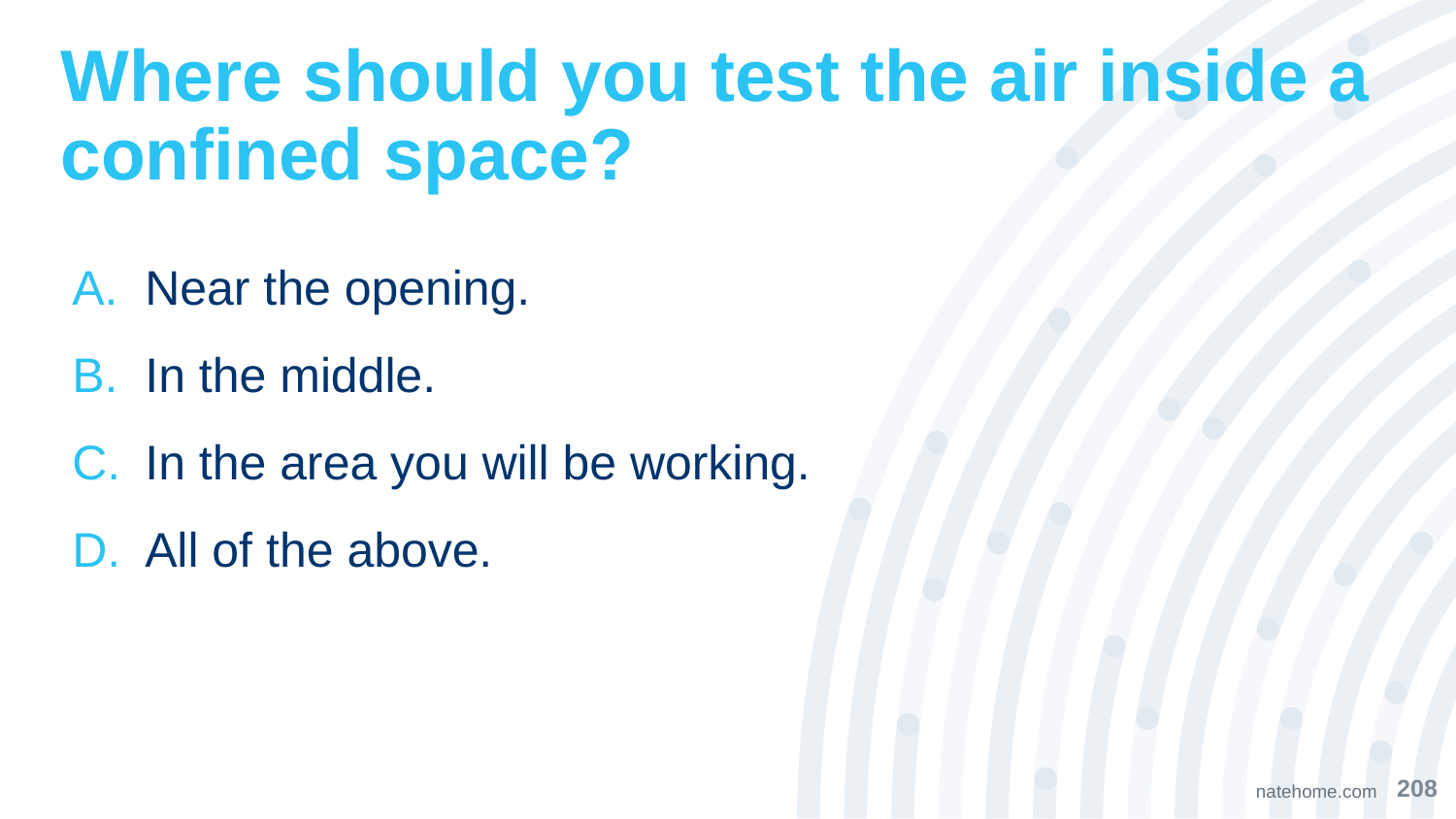

# Where should you test the air inside a confined space?
Near the opening.
In the middle.
In the area you will be working.
All of the above.
208
natehome.com